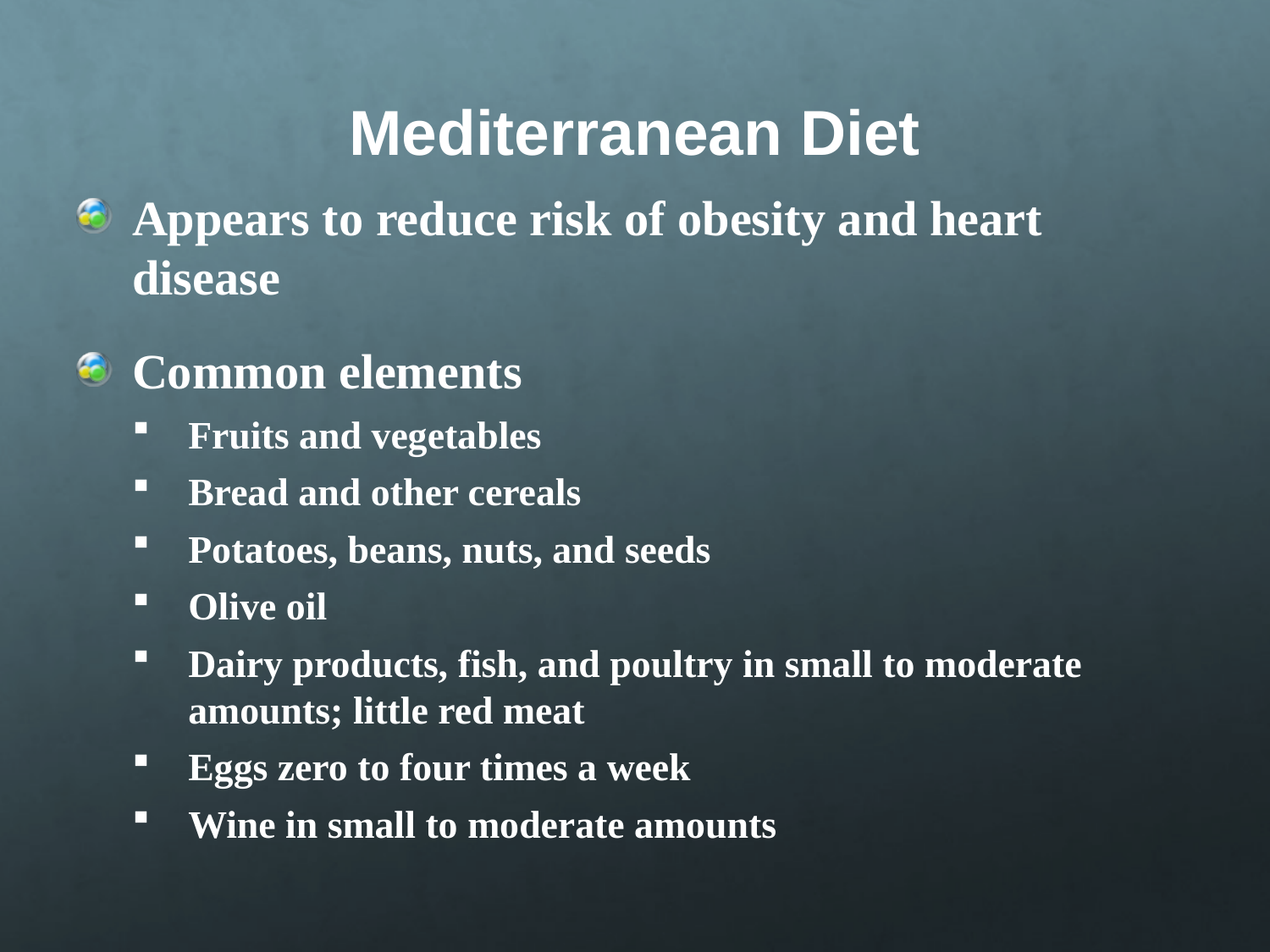

# Mediterranean Diet
Appears to reduce risk of obesity and heart disease
Common elements
Fruits and vegetables
Bread and other cereals
Potatoes, beans, nuts, and seeds
Olive oil
Dairy products, fish, and poultry in small to moderate amounts; little red meat
Eggs zero to four times a week
Wine in small to moderate amounts